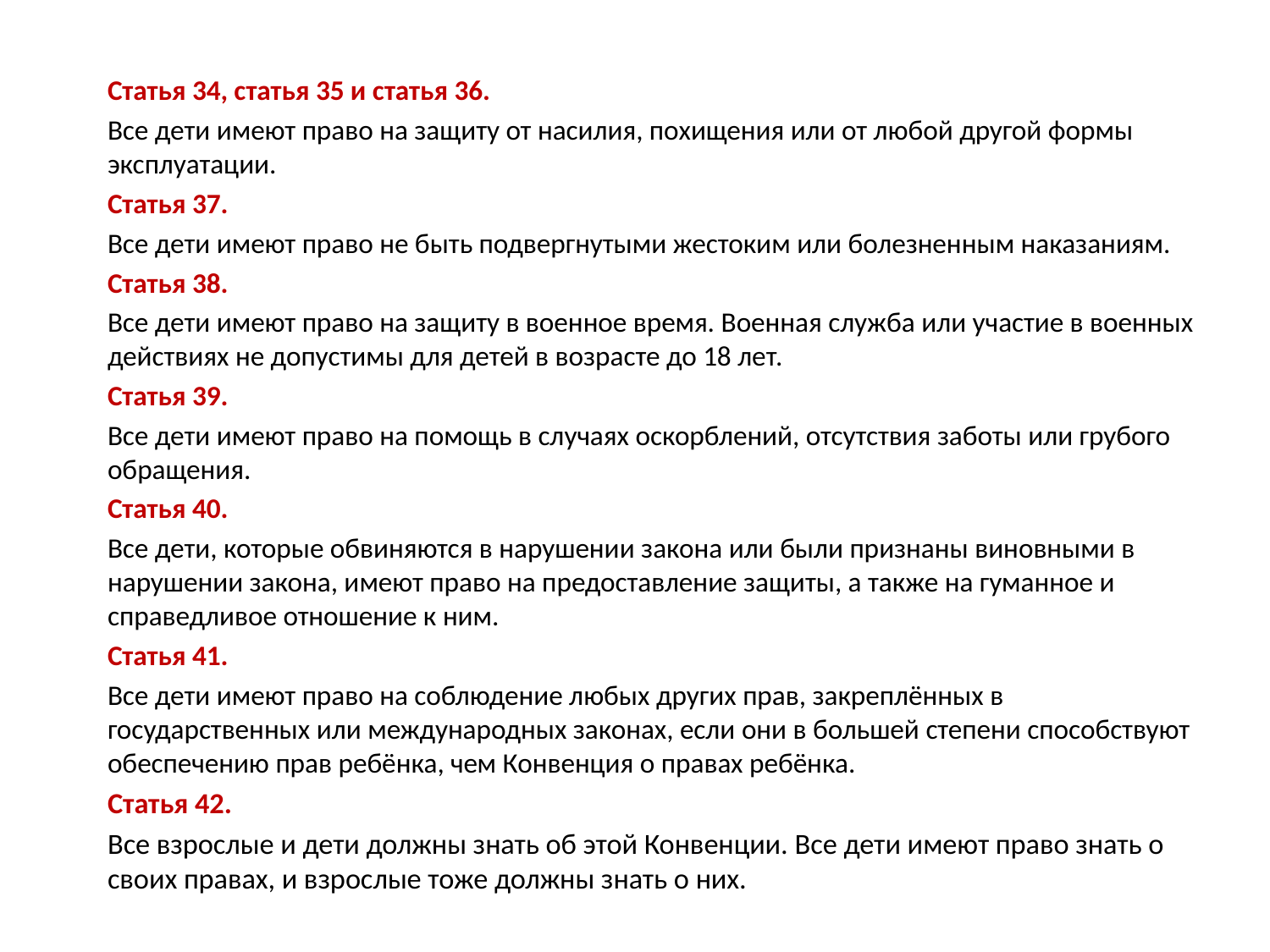

Статья 34, статья 35 и статья 36.
Все дети имеют право на защиту от насилия, похищения или от любой другой формы эксплуатации.
Статья 37.
Все дети имеют право не быть подвергнутыми жестоким или болезненным наказаниям.
Статья 38.
Все дети имеют право на защиту в военное время. Военная служба или участие в военных действиях не допустимы для детей в возрасте до 18 лет.
Статья 39.
Все дети имеют право на помощь в случаях оскорблений, отсутствия заботы или грубого обращения.
Статья 40.
Все дети, которые обвиняются в нарушении закона или были признаны виновными в нарушении закона, имеют право на предоставление защиты, а также на гуманное и справедливое отношение к ним.
Статья 41.
Все дети имеют право на соблюдение любых других прав, закреплённых в государственных или международных законах, если они в большей степени способствуют обеспечению прав ребёнка, чем Конвенция о правах ребёнка.
Статья 42.
Все взрослые и дети должны знать об этой Конвенции. Все дети имеют право знать о своих правах, и взрослые тоже должны знать о них.